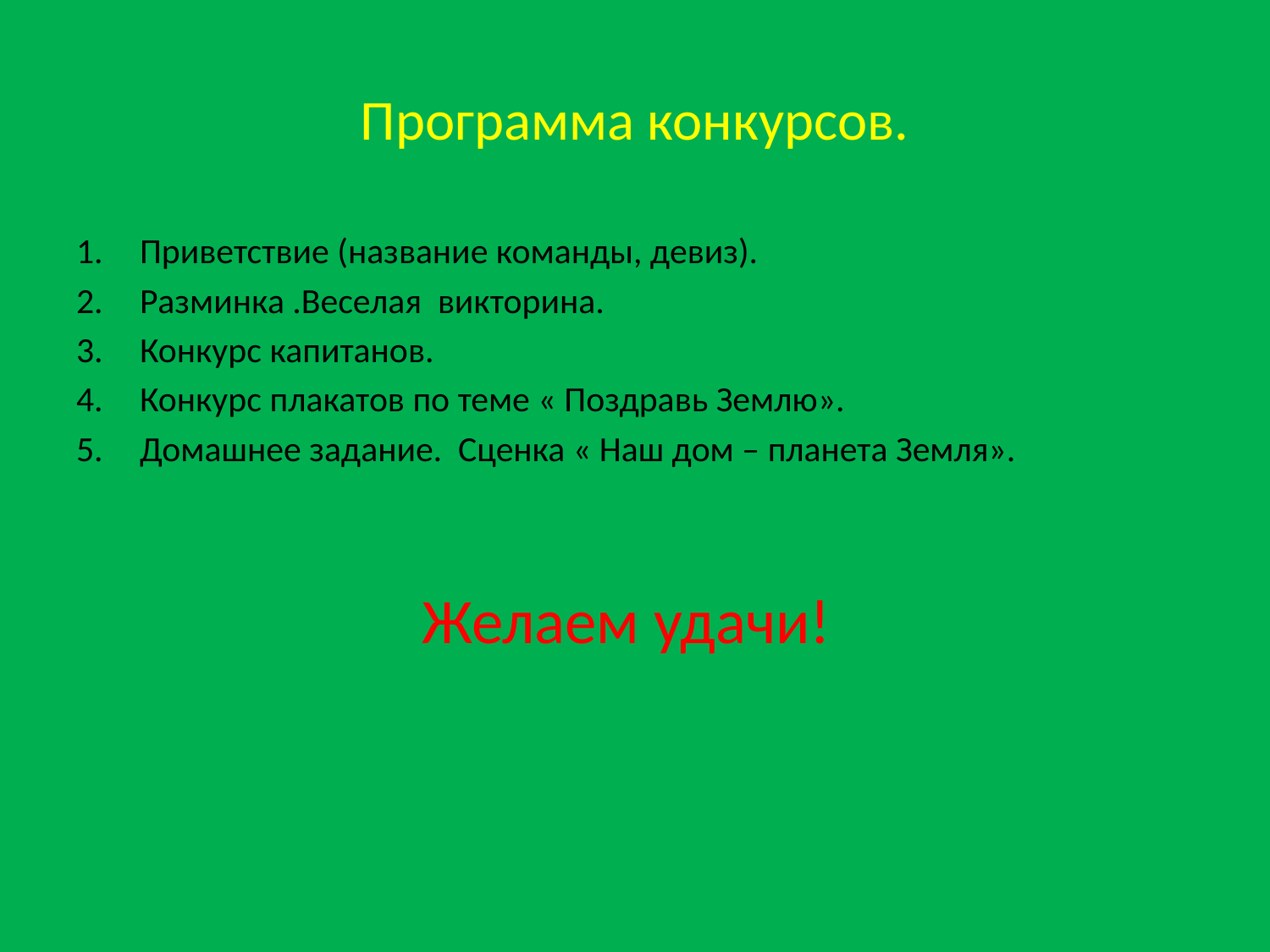

# Программа конкурсов.
Приветствие (название команды, девиз).
Разминка .Веселая  викторина.
Конкурс капитанов.
Конкурс плакатов по теме « Поздравь Землю».
Домашнее задание.  Сценка « Наш дом – планета Земля».

                                           Желаем удачи!